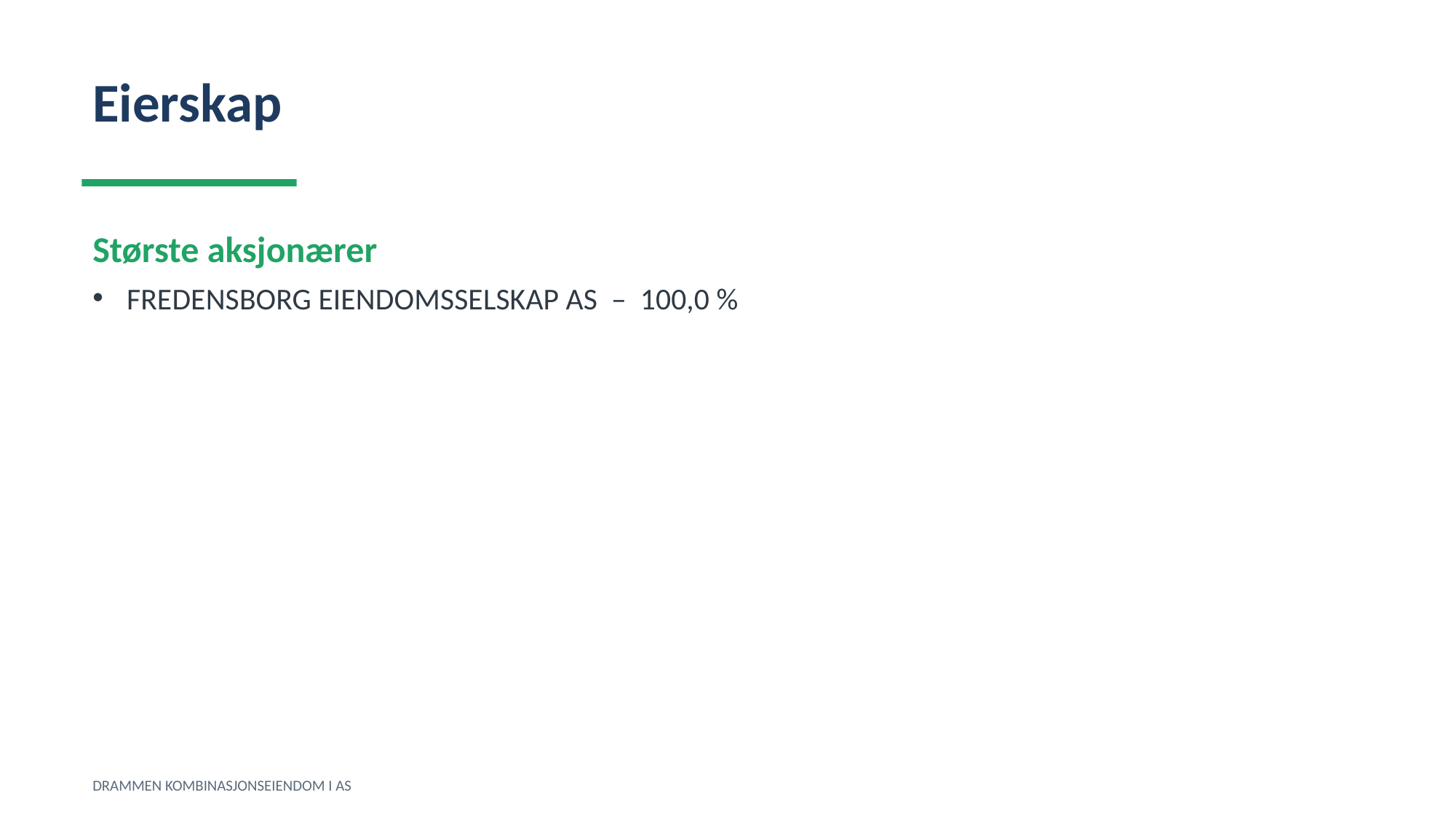

Eierskap

Største aksjonærer
FREDENSBORG EIENDOMSSELSKAP AS  –  100,0 %
DRAMMEN KOMBINASJONSEIENDOM I AS